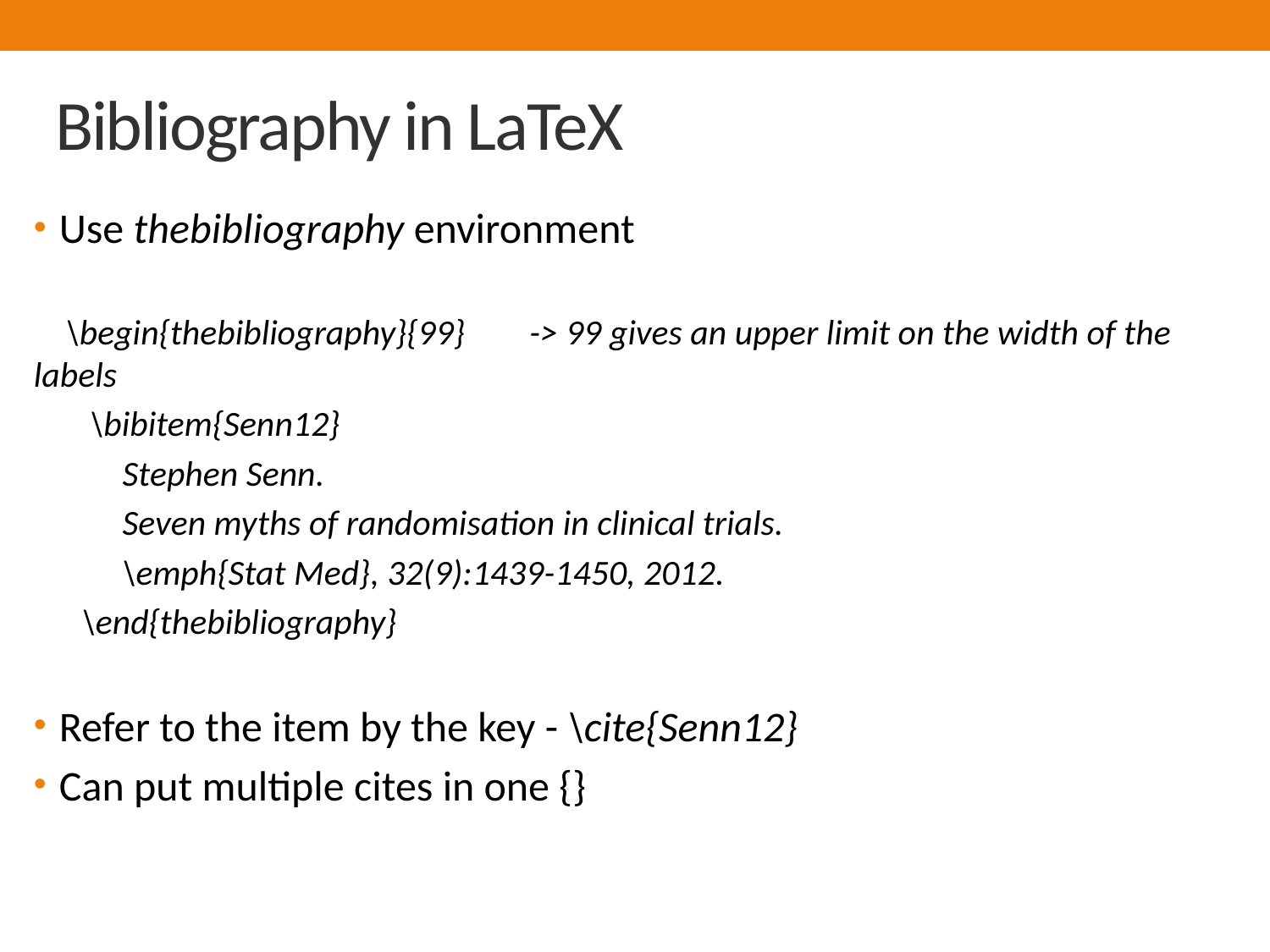

# Bibliography in LaTeX
Use thebibliography environment

    \begin{thebibliography}{99}        -> 99 gives an upper limit on the width of the labels
       \bibitem{Senn12}
           Stephen Senn.
           Seven myths of randomisation in clinical trials.
           \emph{Stat Med}, 32(9):1439-1450, 2012.
      \end{thebibliography}

Refer to the item by the key - \cite{Senn12}
Can put multiple cites in one {}